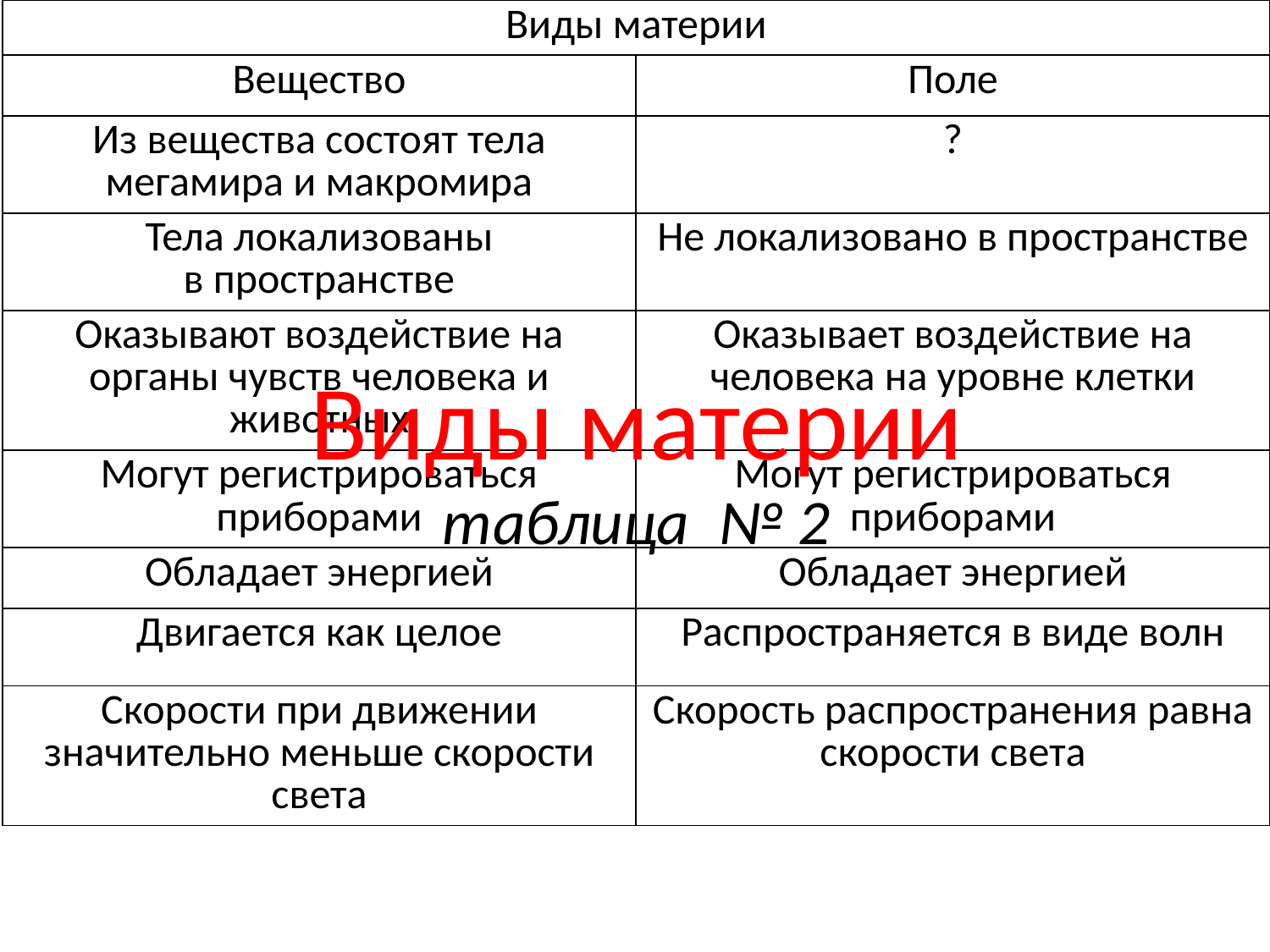

| Виды материи |  |
| --- | --- |
| Вещество | Поле |
| Из вещества состоят тела мегамира и макромира | ? |
| Тела локализованы в пространстве | Не локализовано в пространстве |
| Оказывают воздействие на органы чувств человека и животных | Оказывает воздействие на человека на уровне клетки |
| Могут регистрироваться приборами | Могут регистрироваться приборами |
| Обладает энергией | Обладает энергией |
| Двигается как целое | Распространяется в виде волн |
| Скорости при движении значительно меньше скорости света | Скорость распространения равна скорости света |
# Виды материи таблица  № 2